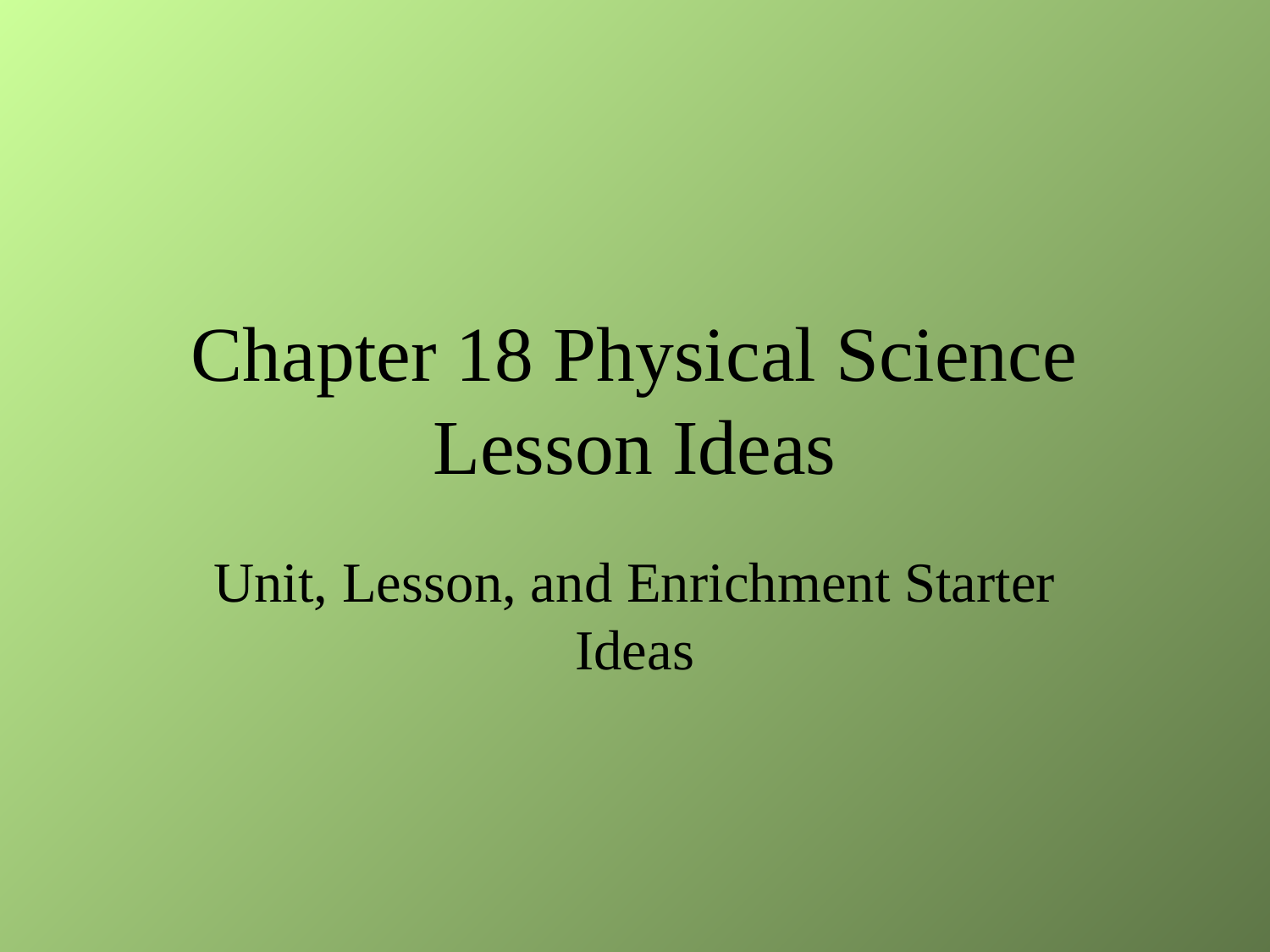

# Chapter 18 Physical Science Lesson Ideas
Unit, Lesson, and Enrichment Starter Ideas